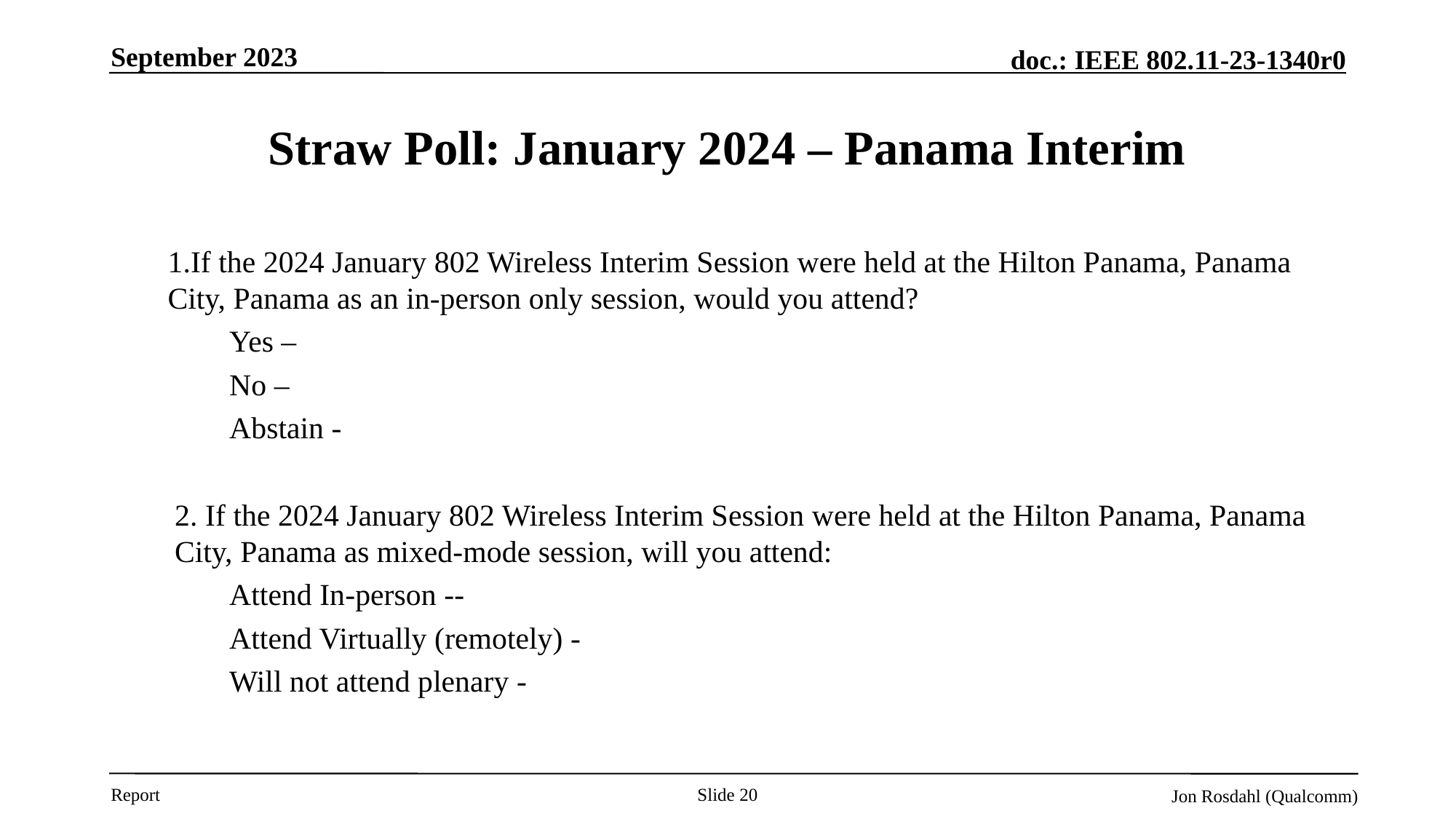

September 2023
# Straw Poll: January 2024 – Panama Interim
1.If the 2024 January 802 Wireless Interim Session were held at the Hilton Panama, Panama City, Panama as an in-person only session, would you attend?
Yes –
No –
Abstain -

2. If the 2024 January 802 Wireless Interim Session were held at the Hilton Panama, Panama City, Panama as mixed-mode session, will you attend:
Attend In-person --
Attend Virtually (remotely) -
Will not attend plenary -

Slide 20
Jon Rosdahl (Qualcomm)